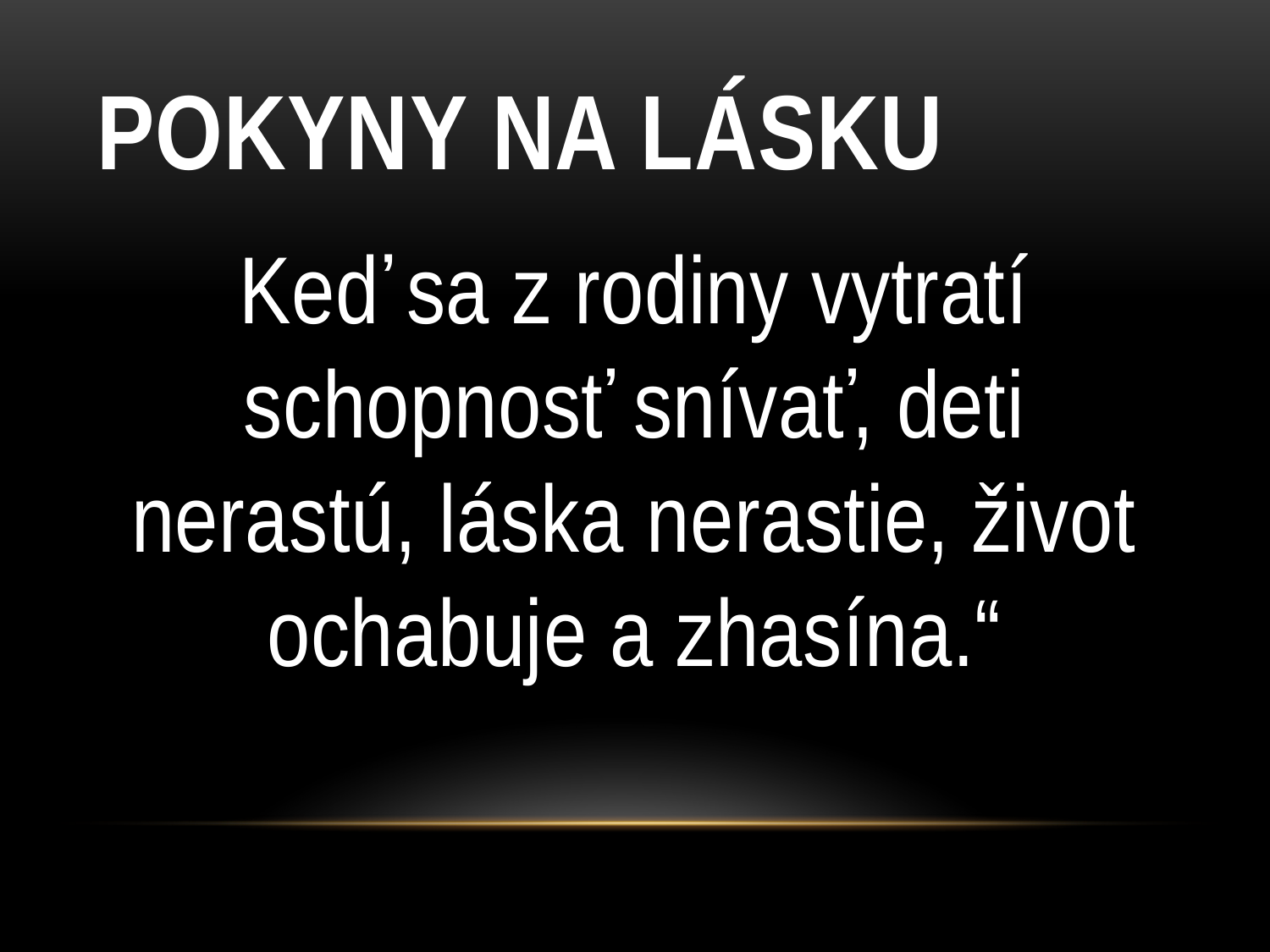

# Pokyny na lásku
Keď sa z rodiny vytratí schopnosť snívať, deti nerastú, láska nerastie, život ochabuje a zhasína.“